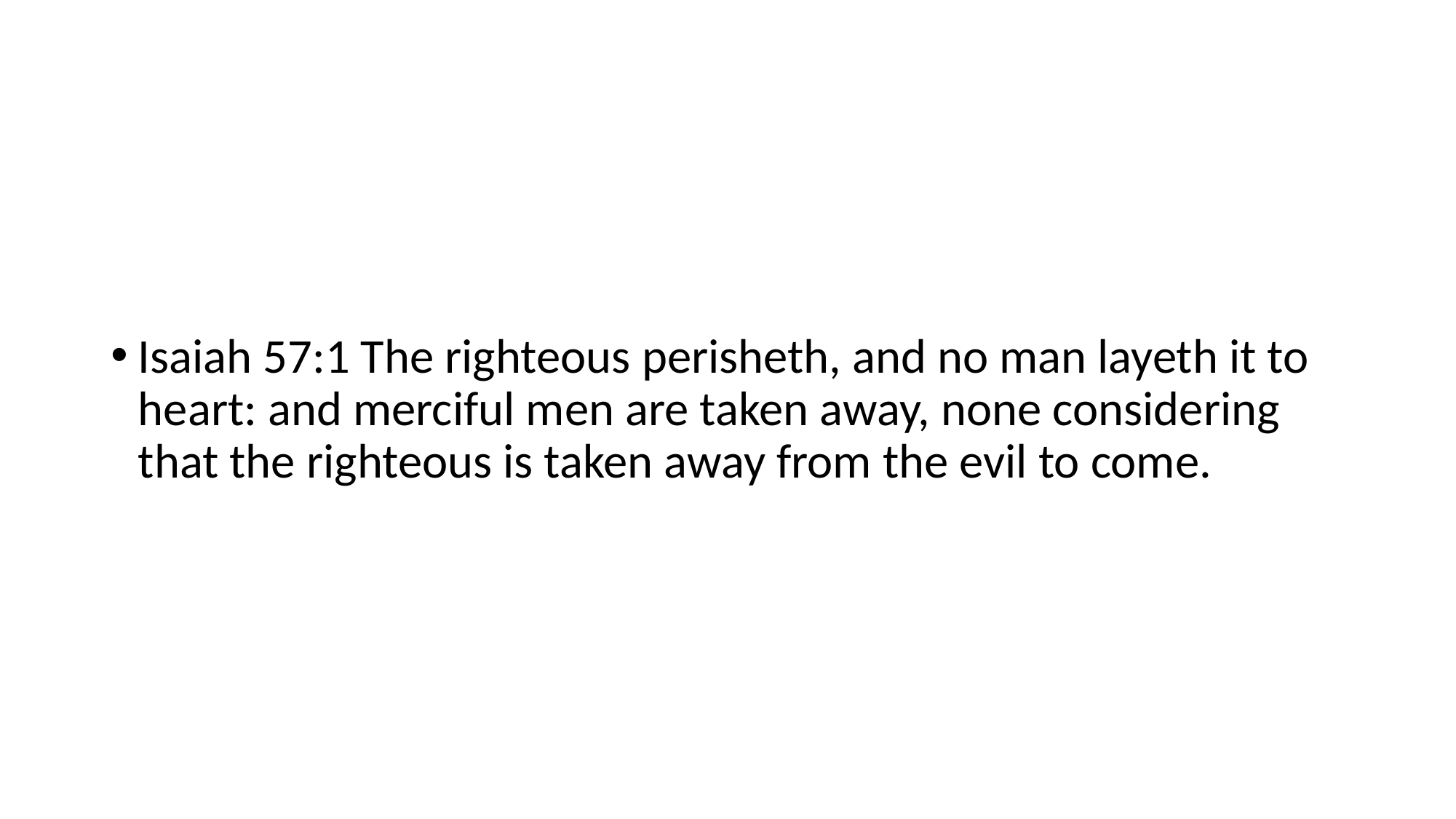

Isaiah 57:1 The righteous perisheth, and no man layeth it to heart: and merciful men are taken away, none considering that the righteous is taken away from the evil to come.